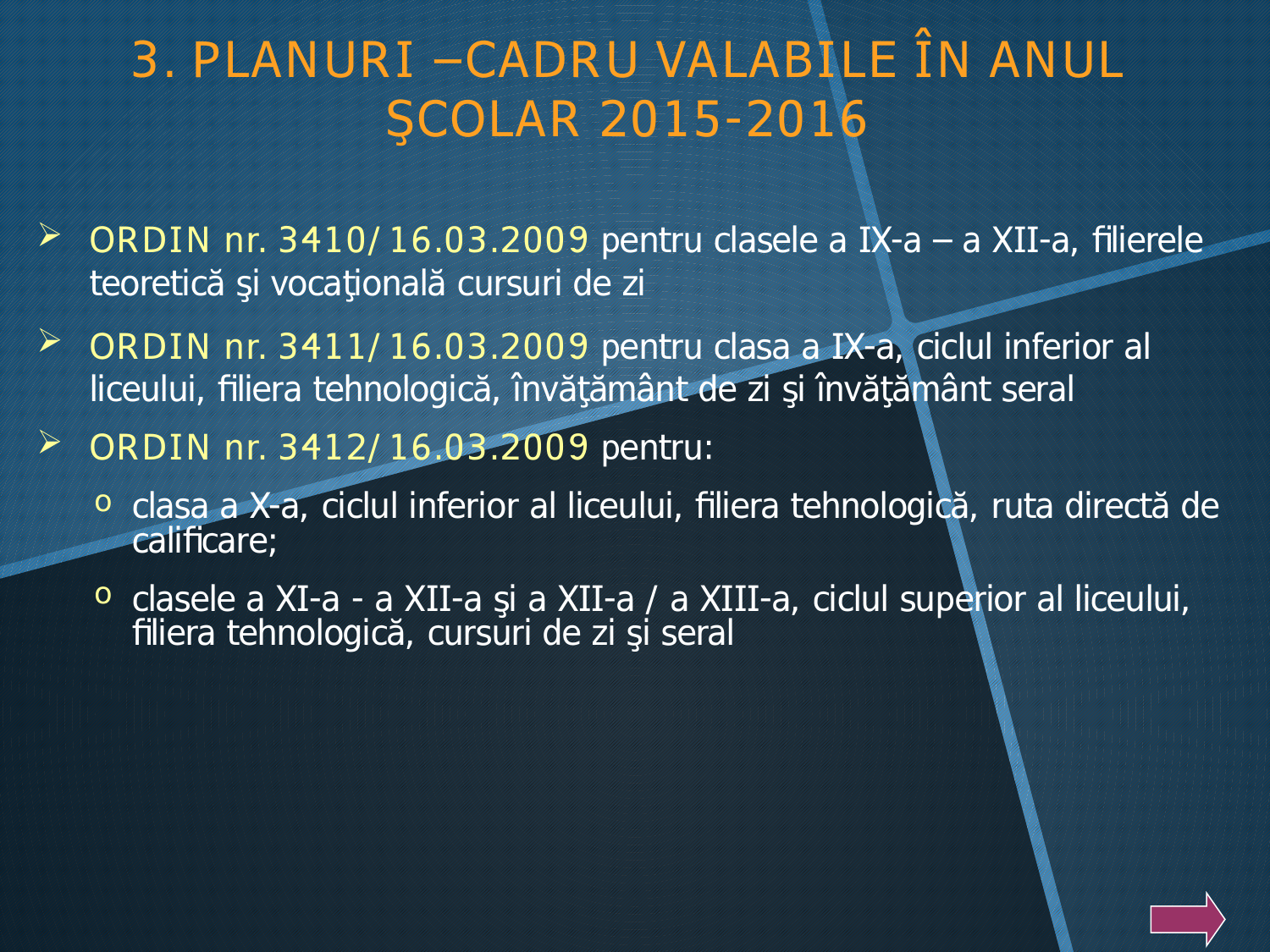

3. PLANURI –CADRU VALABILE ÎN ANUL ŞCOLAR 2015-2016
ORDIN nr. 3410/16.03.2009 pentru clasele a IX-a – a XII-a, filierele teoretică şi vocaţională cursuri de zi
ORDIN nr. 3411/16.03.2009 pentru clasa a IX-a, ciclul inferior al liceului, filiera tehnologică, învăţământ de zi şi învăţământ seral
ORDIN nr. 3412/16.03.2009 pentru:
clasa a X-a, ciclul inferior al liceului, filiera tehnologică, ruta directă de calificare;
clasele a XI-a - a XII-a şi a XII-a / a XIII-a, ciclul superior al liceului, filiera tehnologică, cursuri de zi şi seral